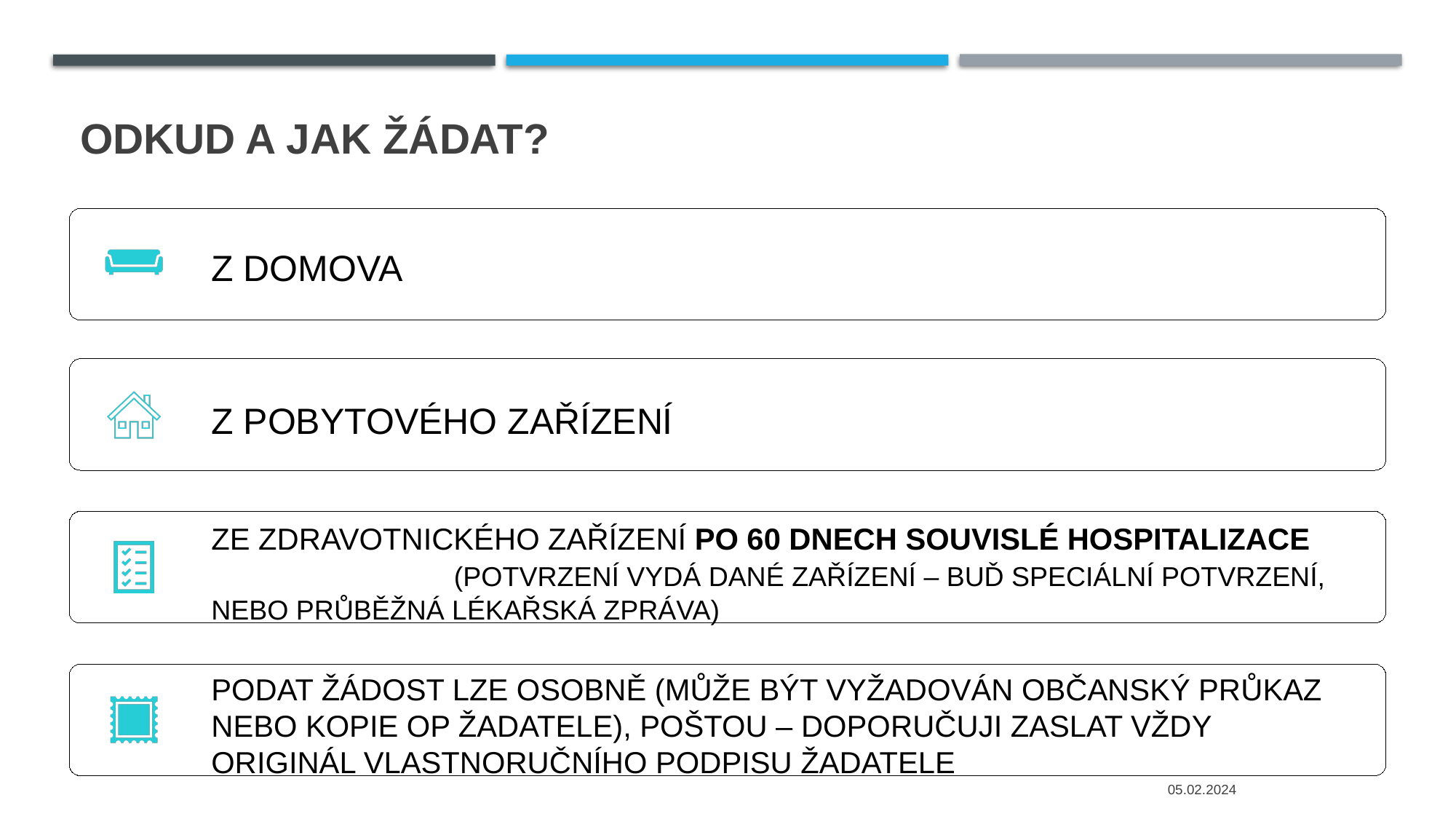

# ODKUD A JAK ŽÁDAT?
Z DOMOVA
Z POBYTOVÉHO ZAŘÍZENÍ
ZE ZDRAVOTNICKÉHO ZAŘÍZENÍ PO 60 DNECH SOUVISLÉ HOSPITALIZACE                                    (POTVRZENÍ VYDÁ DANÉ ZAŘÍZENÍ – BUĎ SPECIÁLNÍ POTVRZENÍ, NEBO PRŮBĚŽNÁ LÉKAŘSKÁ ZPRÁVA)
PODAT ŽÁDOST LZE OSOBNĚ (MŮŽE BÝT VYŽADOVÁN OBČANSKÝ PRŮKAZ NEBO KOPIE OP ŽADATELE), POŠTOU – DOPORUČUJI ZASLAT VŽDY ORIGINÁL VLASTNORUČNÍHO PODPISU ŽADATELE
05.02.2024